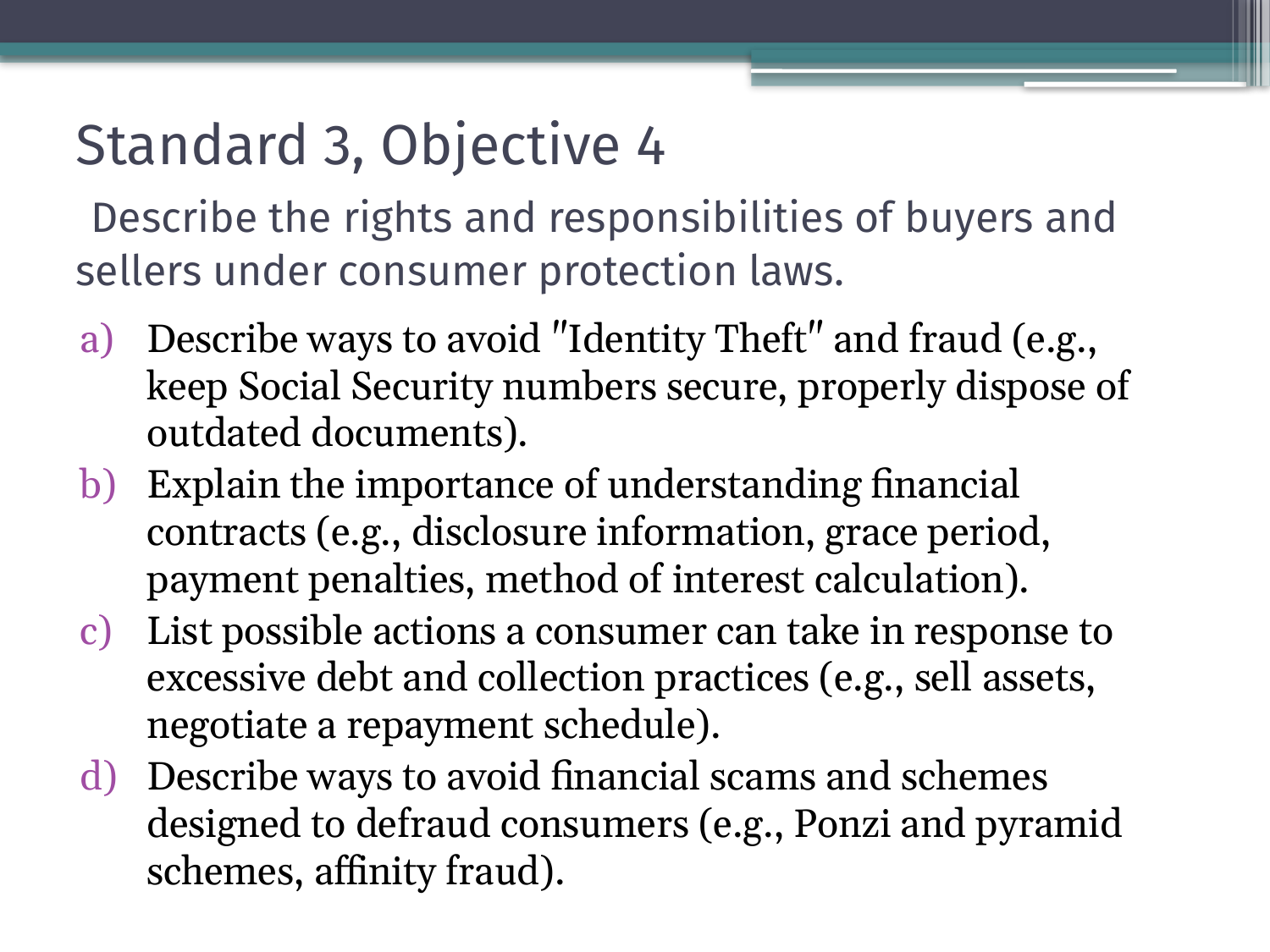

# Standard 3, Objective 4 Describe the rights and responsibilities of buyers and sellers under consumer protection laws.
Describe ways to avoid "Identity Theft" and fraud (e.g., keep Social Security numbers secure, properly dispose of outdated documents).
Explain the importance of understanding financial contracts (e.g., disclosure information, grace period, payment penalties, method of interest calculation).
List possible actions a consumer can take in response to excessive debt and collection practices (e.g., sell assets, negotiate a repayment schedule).
Describe ways to avoid financial scams and schemes designed to defraud consumers (e.g., Ponzi and pyramid schemes, affinity fraud).